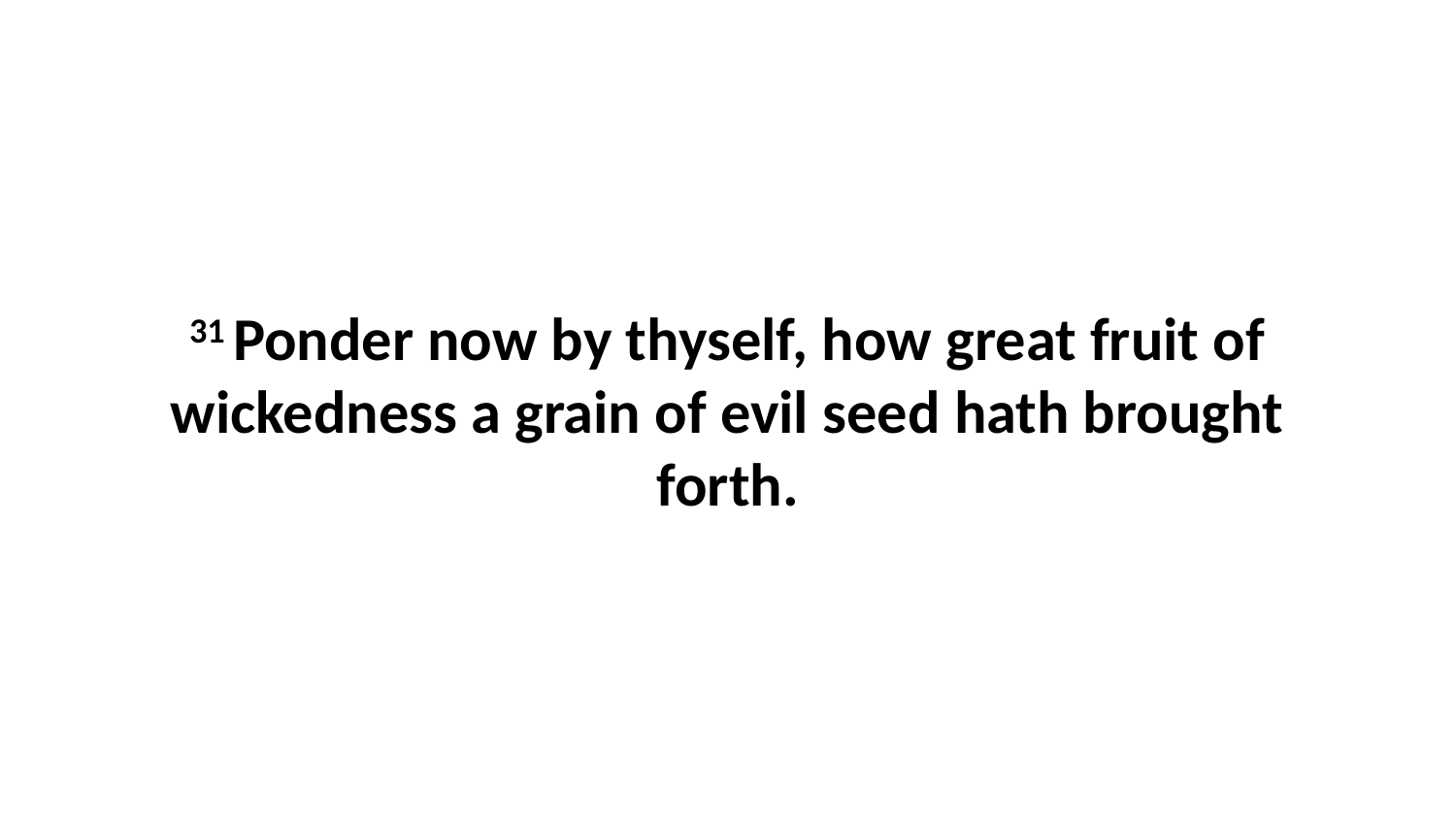

31 Ponder now by thyself, how great fruit of wickedness a grain of evil seed hath brought forth.